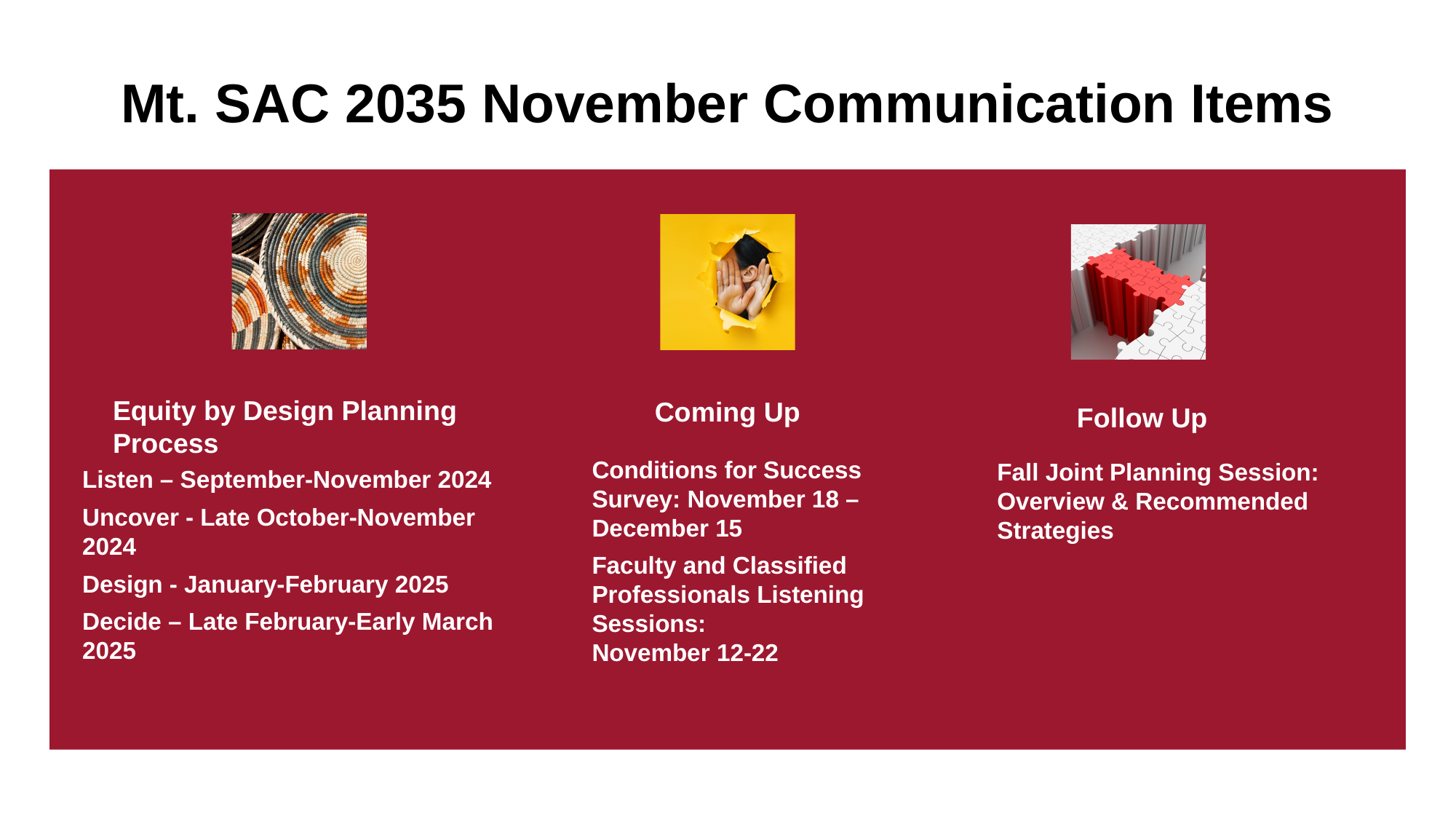

# Mt. SAC 2035 November Communication Items
Equity by Design Planning Process
Listen – September-November 2024
Uncover - Late October-November 2024
Design - January-February 2025
Decide – Late February-Early March 2025
Coming Up
Conditions for Success Survey: November 18 – December 15
Faculty and Classified Professionals Listening Sessions:
November 12-22
Follow Up
Fall Joint Planning Session:
Overview & Recommended Strategies